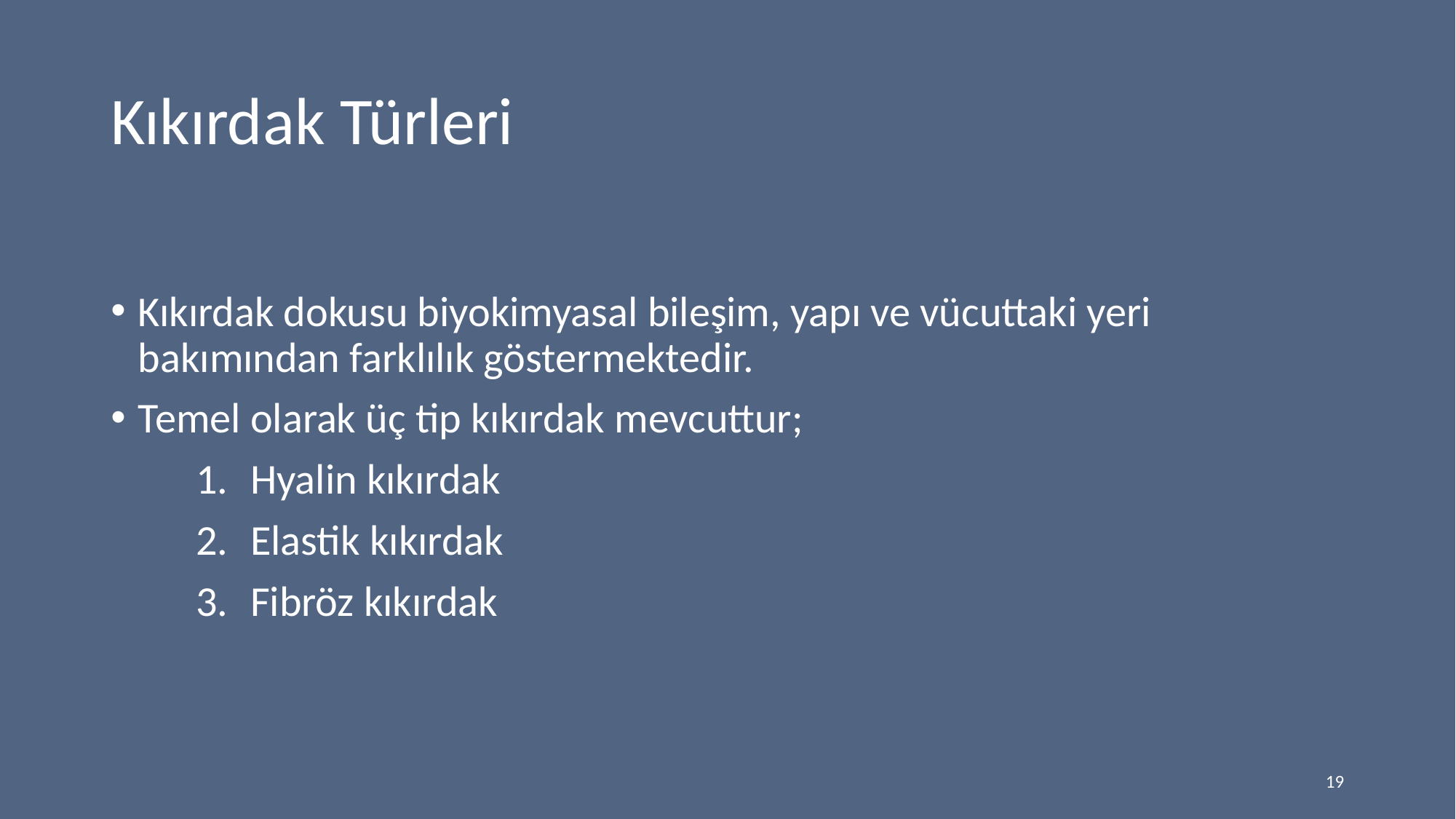

# Kıkırdak Türleri

Kıkırdak dokusu biyokimyasal bileşim, yapı ve vücuttaki yeri bakımından farklılık göstermektedir.
Temel olarak üç tip kıkırdak mevcuttur;
Hyalin kıkırdak
Elastik kıkırdak
Fibröz kıkırdak

19